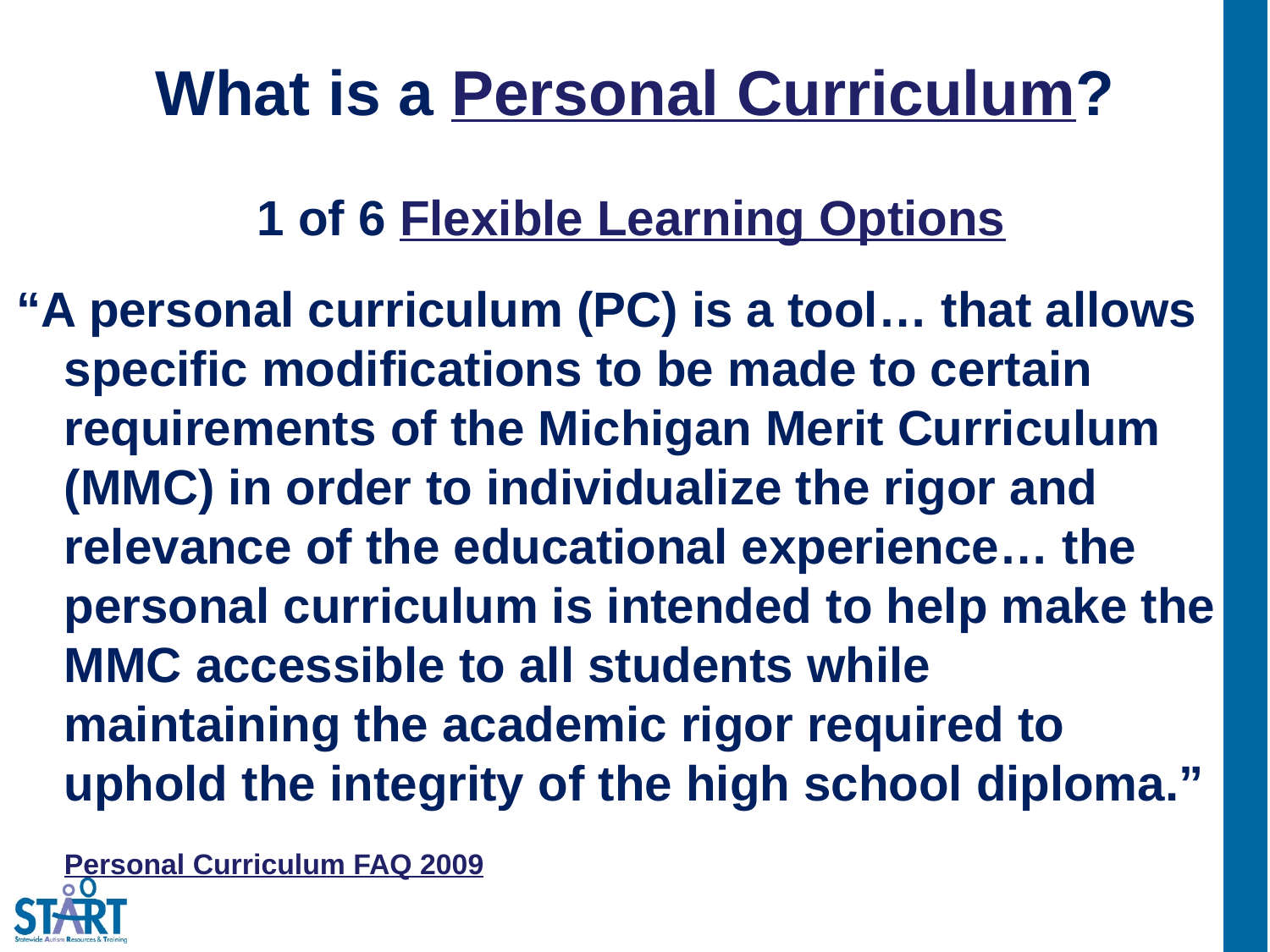

# What is a Personal Curriculum?
  1 of 6 Flexible Learning Options

“A personal curriculum (PC) is a tool… that allows specific modifications to be made to certain requirements of the Michigan Merit Curriculum (MMC) in order to individualize the rigor and relevance of the educational experience… the personal curriculum is intended to help make the MMC accessible to all students while maintaining the academic rigor required to uphold the integrity of the high school diploma.”

	Personal Curriculum FAQ 2009